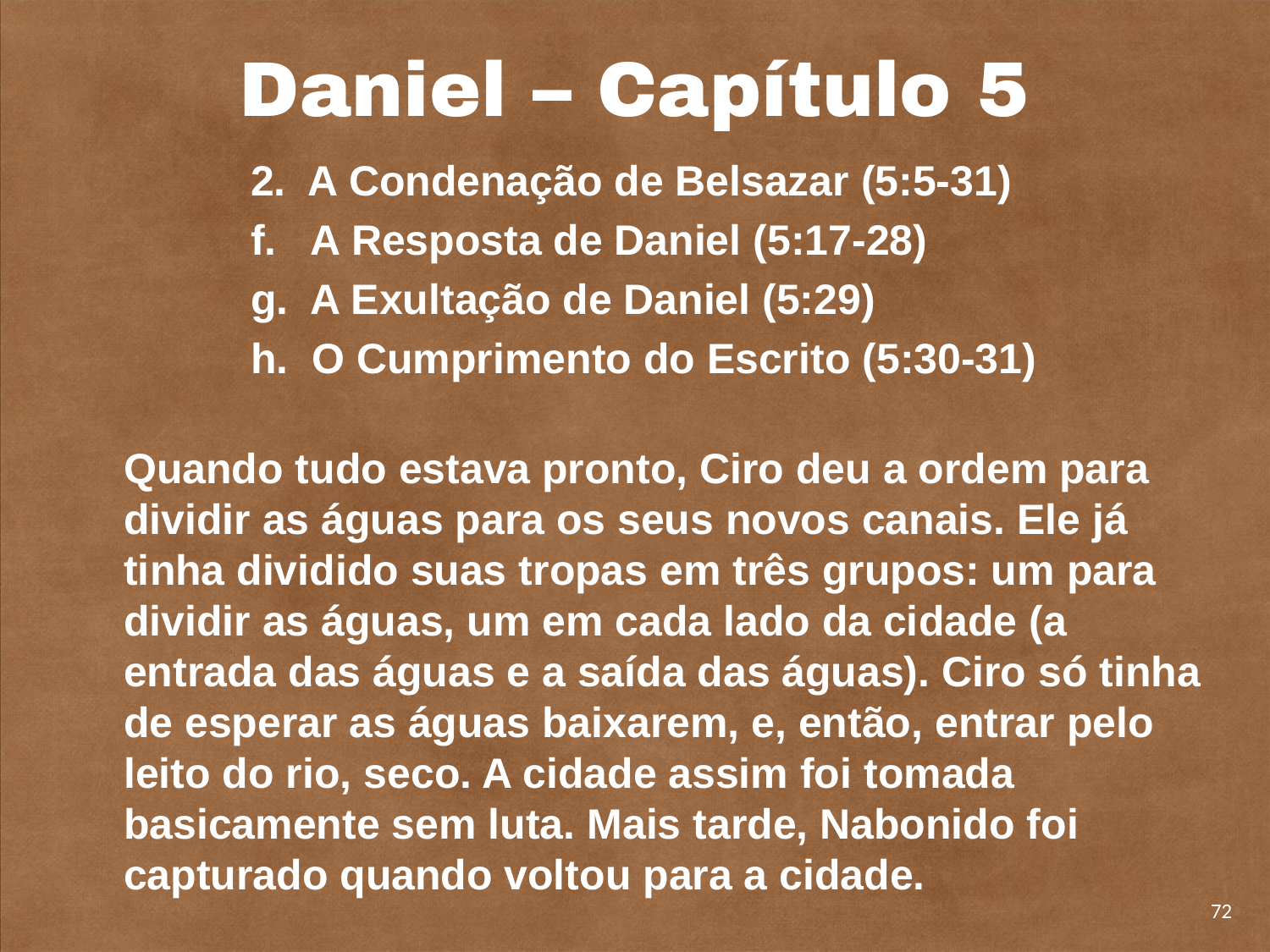

# Daniel – Capítulo 5
		2.  A Condenação de Belsazar (5:5-31)
		f.   A Resposta de Daniel (5:17-28)
		g.  A Exultação de Daniel (5:29)
		h.  O Cumprimento do Escrito (5:30-31)
Quando tudo estava pronto, Ciro deu a ordem para dividir as águas para os seus novos canais. Ele já tinha dividido suas tropas em três grupos: um para dividir as águas, um em cada lado da cidade (a entrada das águas e a saída das águas). Ciro só tinha de esperar as águas baixarem, e, então, entrar pelo leito do rio, seco. A cidade assim foi tomada basicamente sem luta. Mais tarde, Nabonido foi capturado quando voltou para a cidade.
72